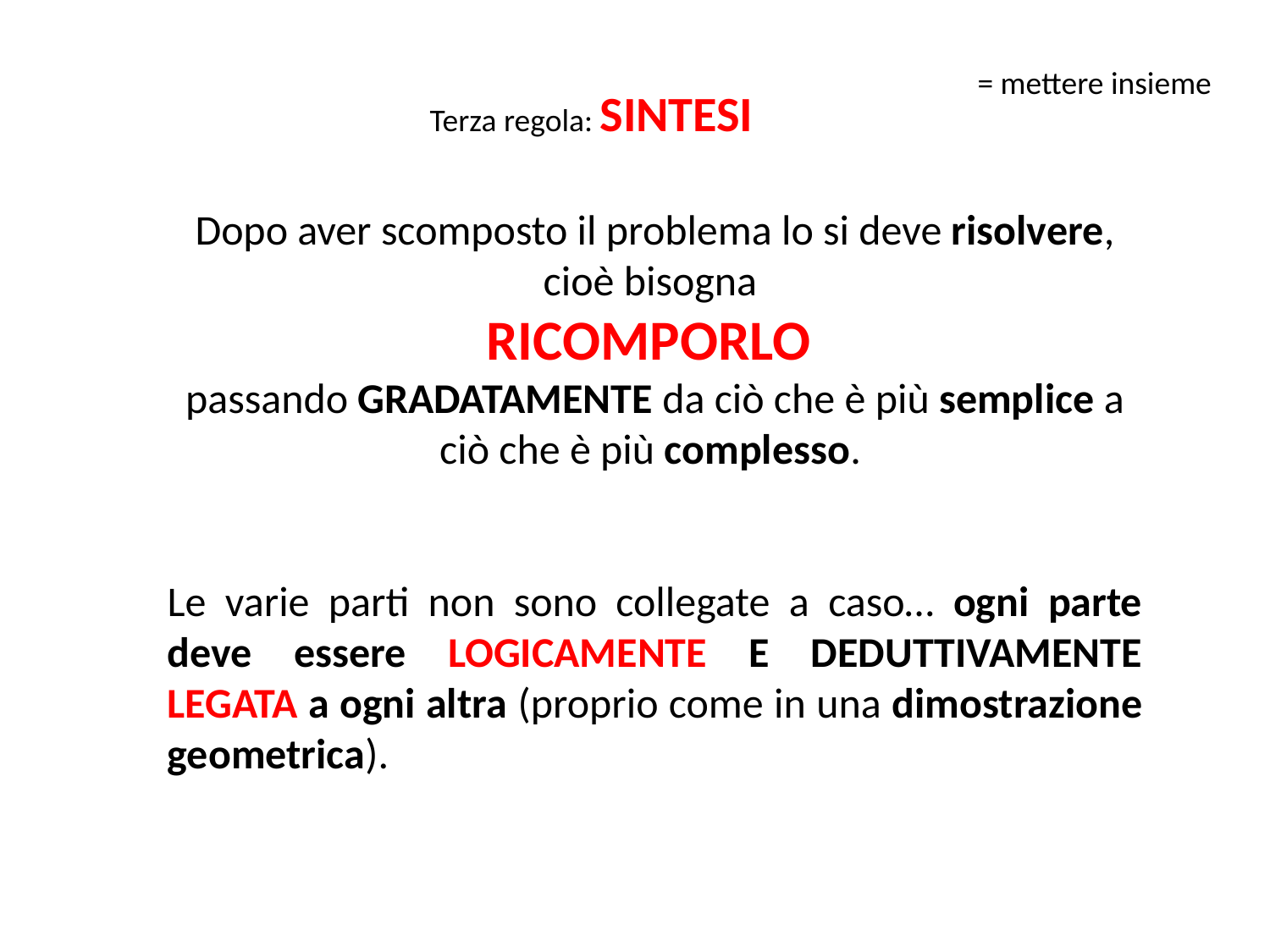

= mettere insieme
Terza regola: SINTESI
Dopo aver scomposto il problema lo si deve risolvere, cioè bisogna
RICOMPORLO
passando GRADATAMENTE da ciò che è più semplice a ciò che è più complesso.

Le varie parti non sono collegate a caso… ogni parte deve essere LOGICAMENTE E DEDUTTIVAMENTE LEGATA a ogni altra (proprio come in una dimostrazione geometrica).